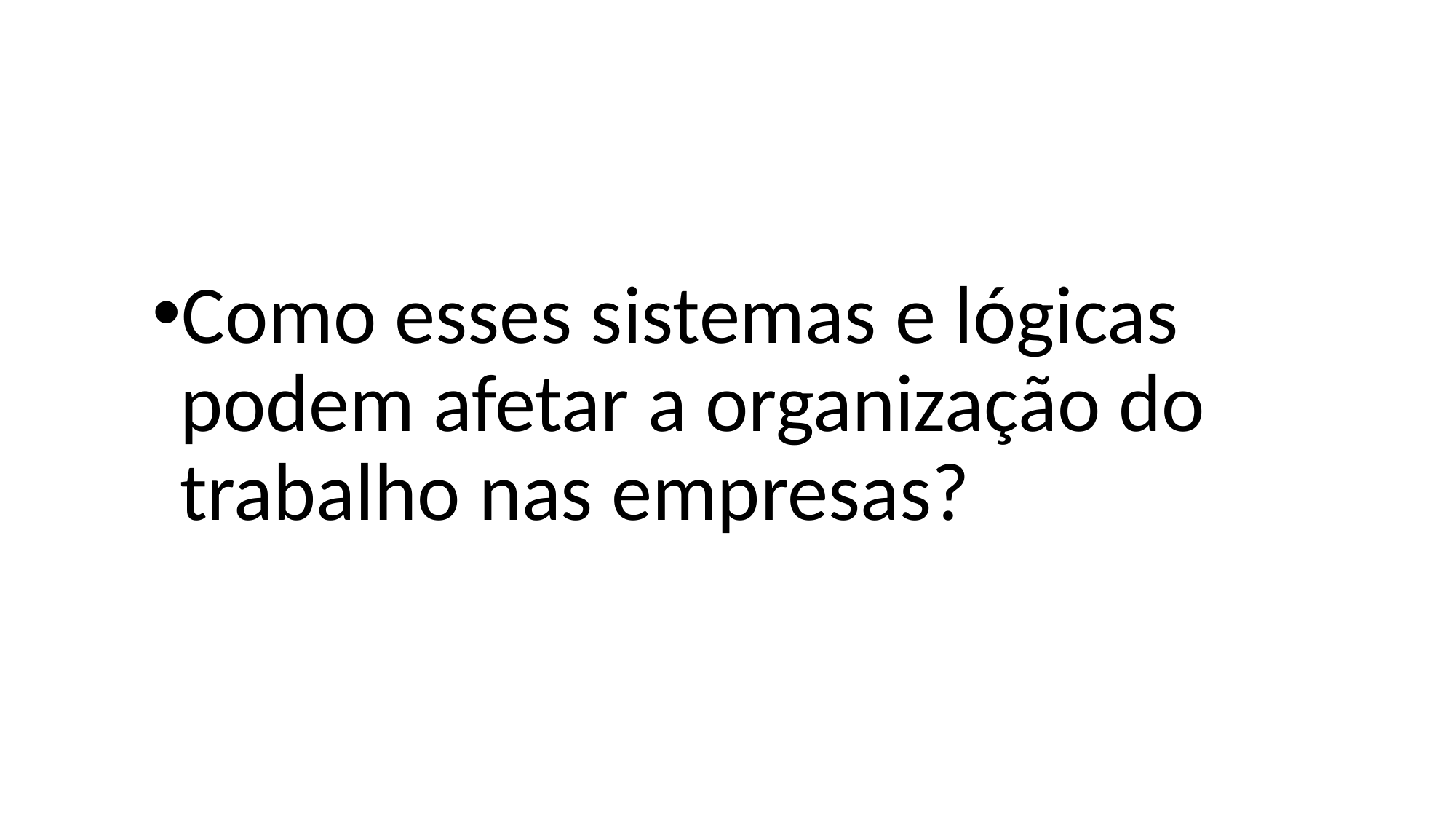

Como esses sistemas e lógicas podem afetar a organização do trabalho nas empresas?